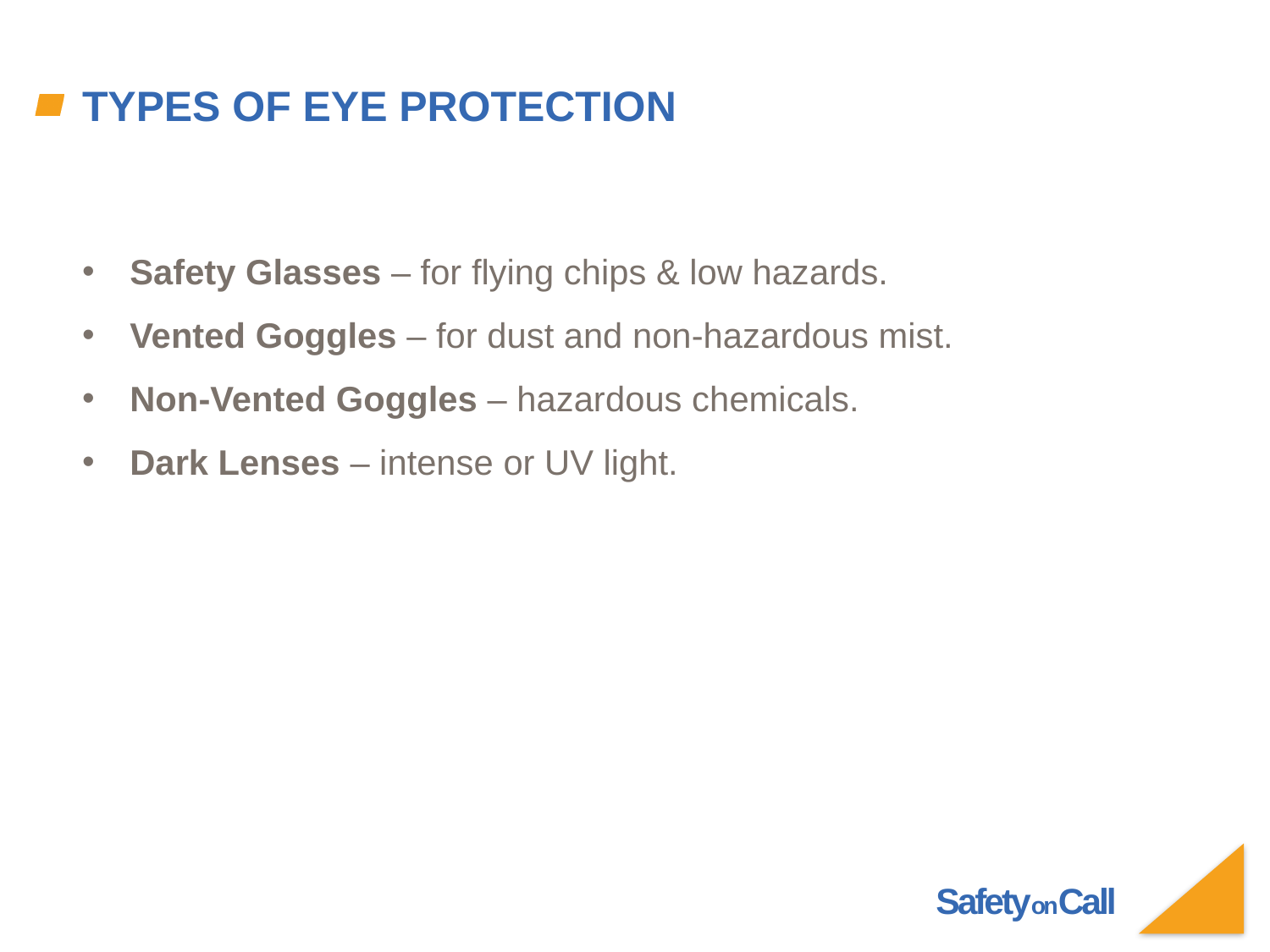

# Types of Eye Protection
Safety Glasses – for flying chips & low hazards.
Vented Goggles – for dust and non-hazardous mist.
Non-Vented Goggles – hazardous chemicals.
Dark Lenses – intense or UV light.